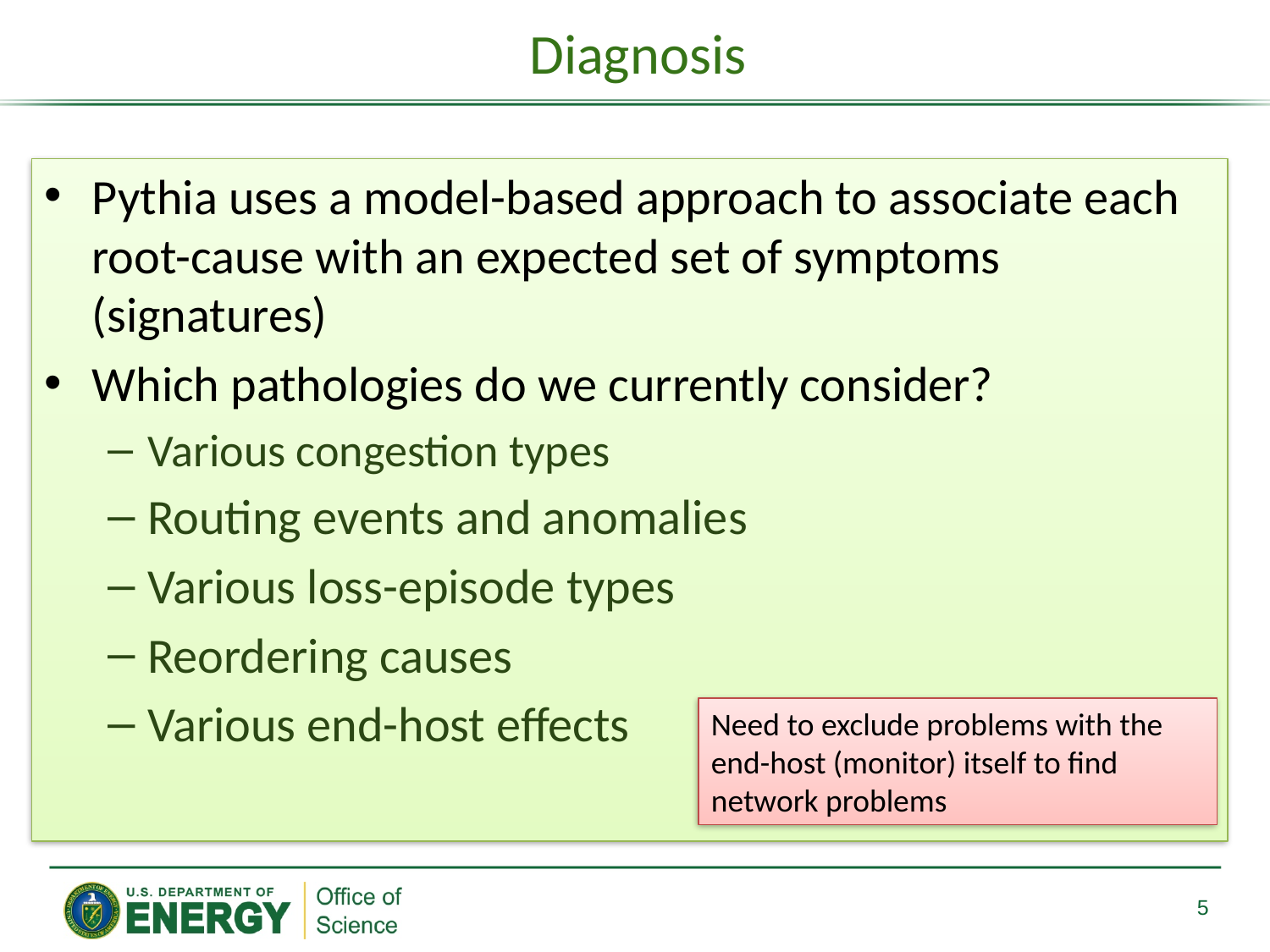

# Diagnosis
Pythia uses a model-based approach to associate each root-cause with an expected set of symptoms (signatures)
Which pathologies do we currently consider?
Various congestion types
Routing events and anomalies
Various loss-episode types
Reordering causes
Various end-host effects

Need to exclude problems with the end-host (monitor) itself to find network problems
5